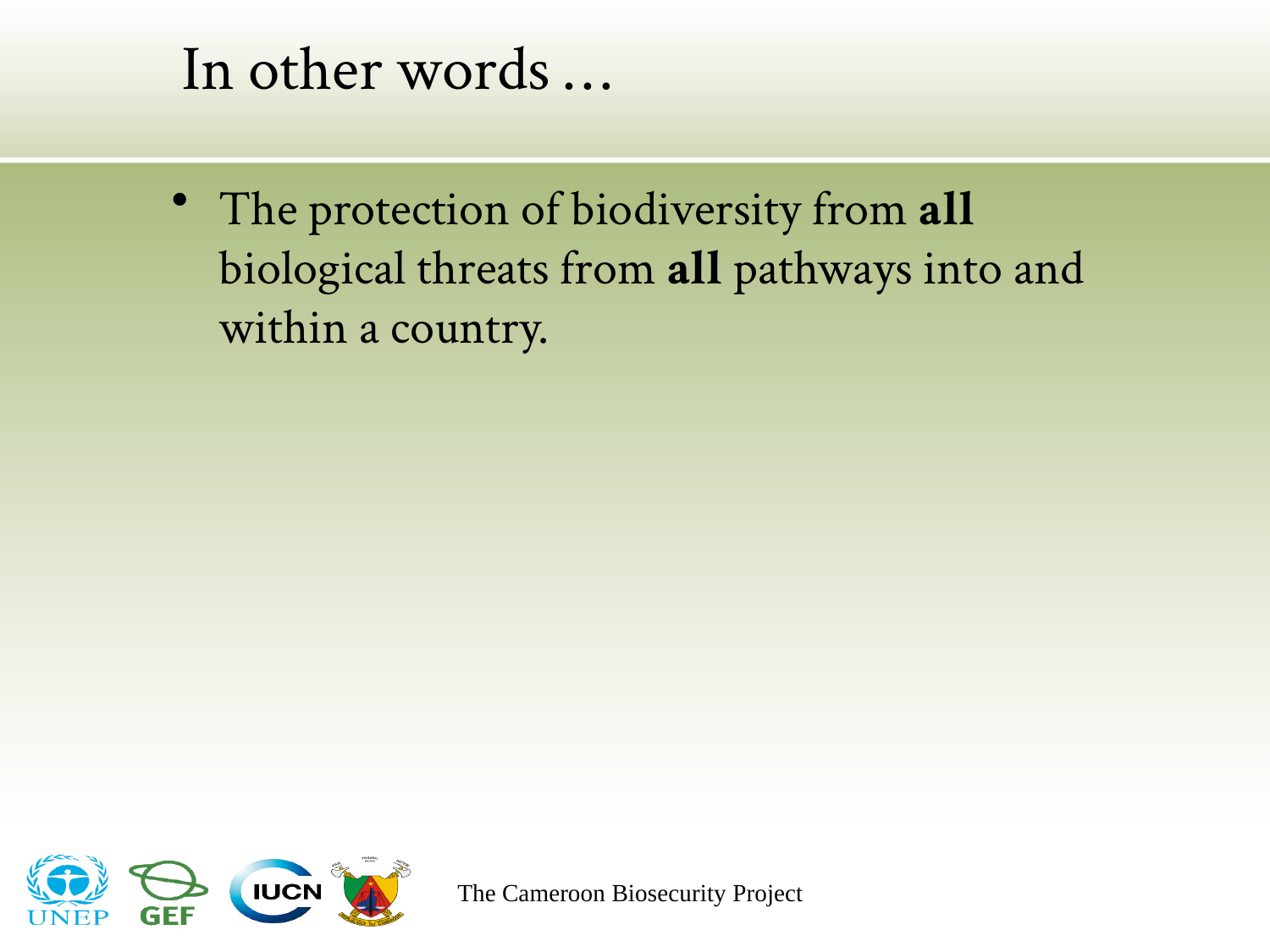

# In other words …
The protection of biodiversity from all biological threats from all pathways into and within a country.
The Cameroon Biosecurity Project